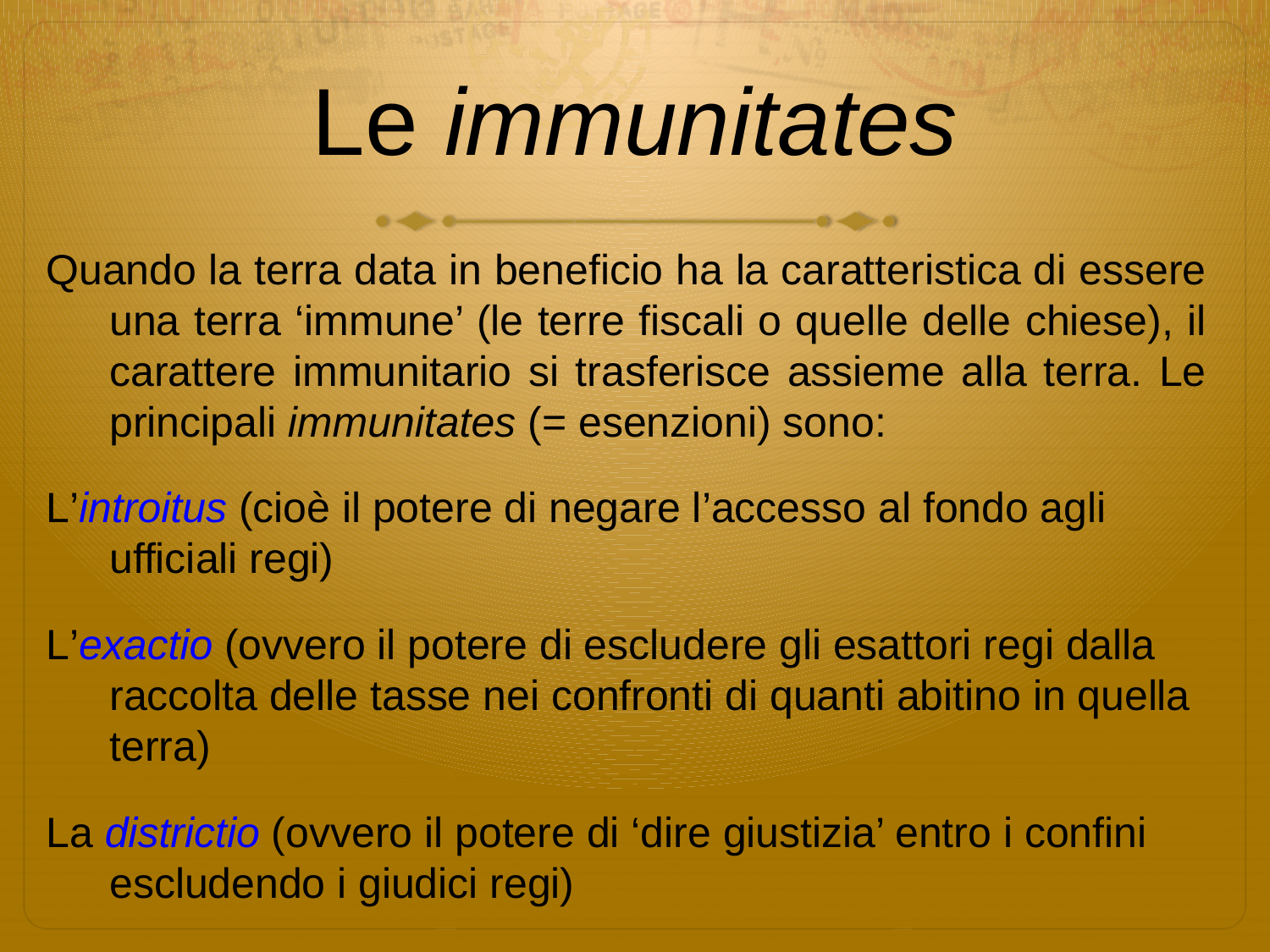

# Le immunitates
Quando la terra data in beneficio ha la caratteristica di essere una terra ‘immune’ (le terre fiscali o quelle delle chiese), il carattere immunitario si trasferisce assieme alla terra. Le principali immunitates (= esenzioni) sono:
L’introitus (cioè il potere di negare l’accesso al fondo agli ufficiali regi)
L’exactio (ovvero il potere di escludere gli esattori regi dalla raccolta delle tasse nei confronti di quanti abitino in quella terra)
La districtio (ovvero il potere di ‘dire giustizia’ entro i confini escludendo i giudici regi)